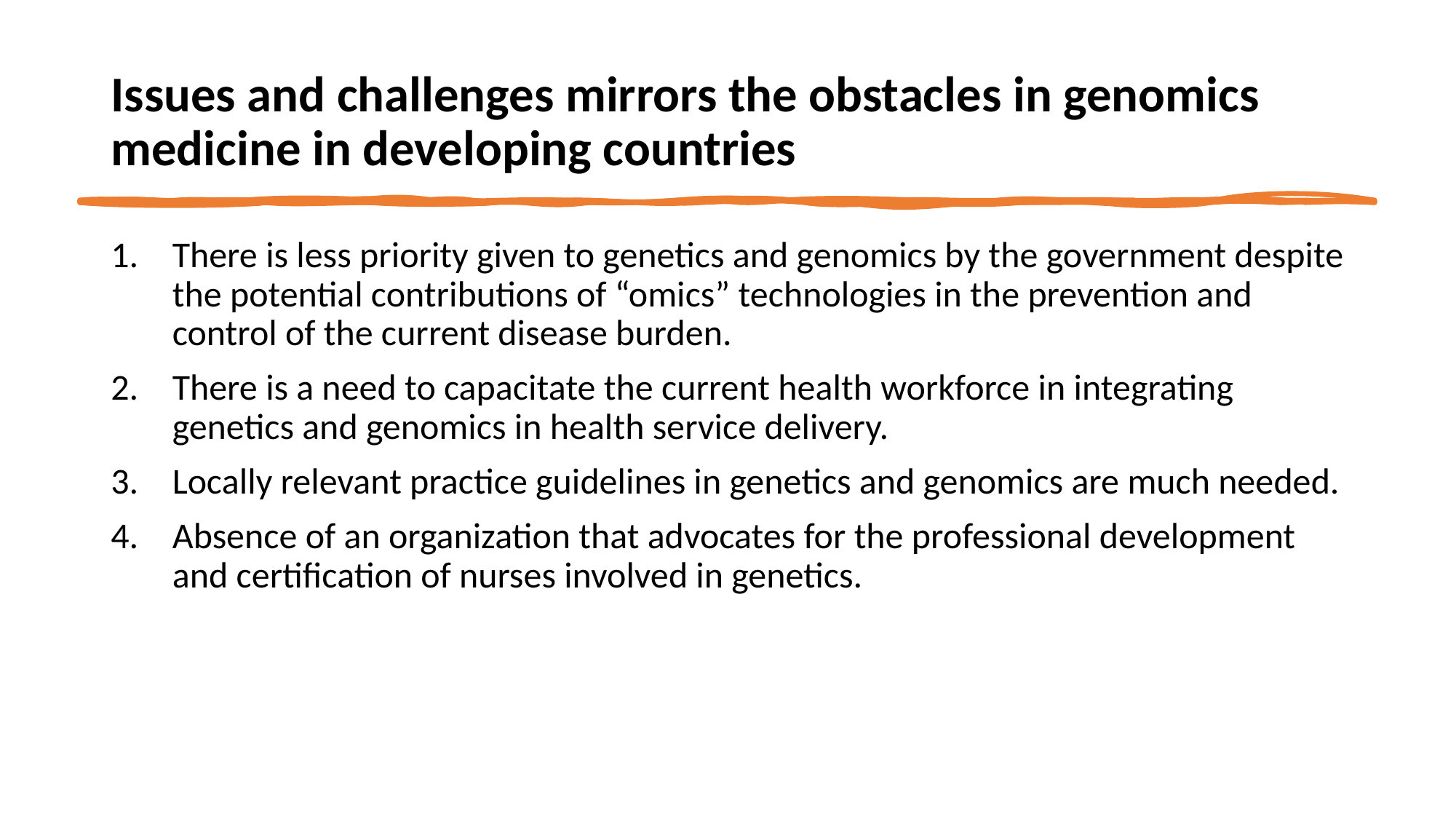

# Issues and challenges mirrors the obstacles in genomics medicine in developing countries

There is less priority given to genetics and genomics by the government despite the potential contributions of “omics” technologies in the prevention and control of the current disease burden.
There is a need to capacitate the current health workforce in integrating genetics and genomics in health service delivery.
Locally relevant practice guidelines in genetics and genomics are much needed.
Absence of an organization that advocates for the professional development and certification of nurses involved in genetics.